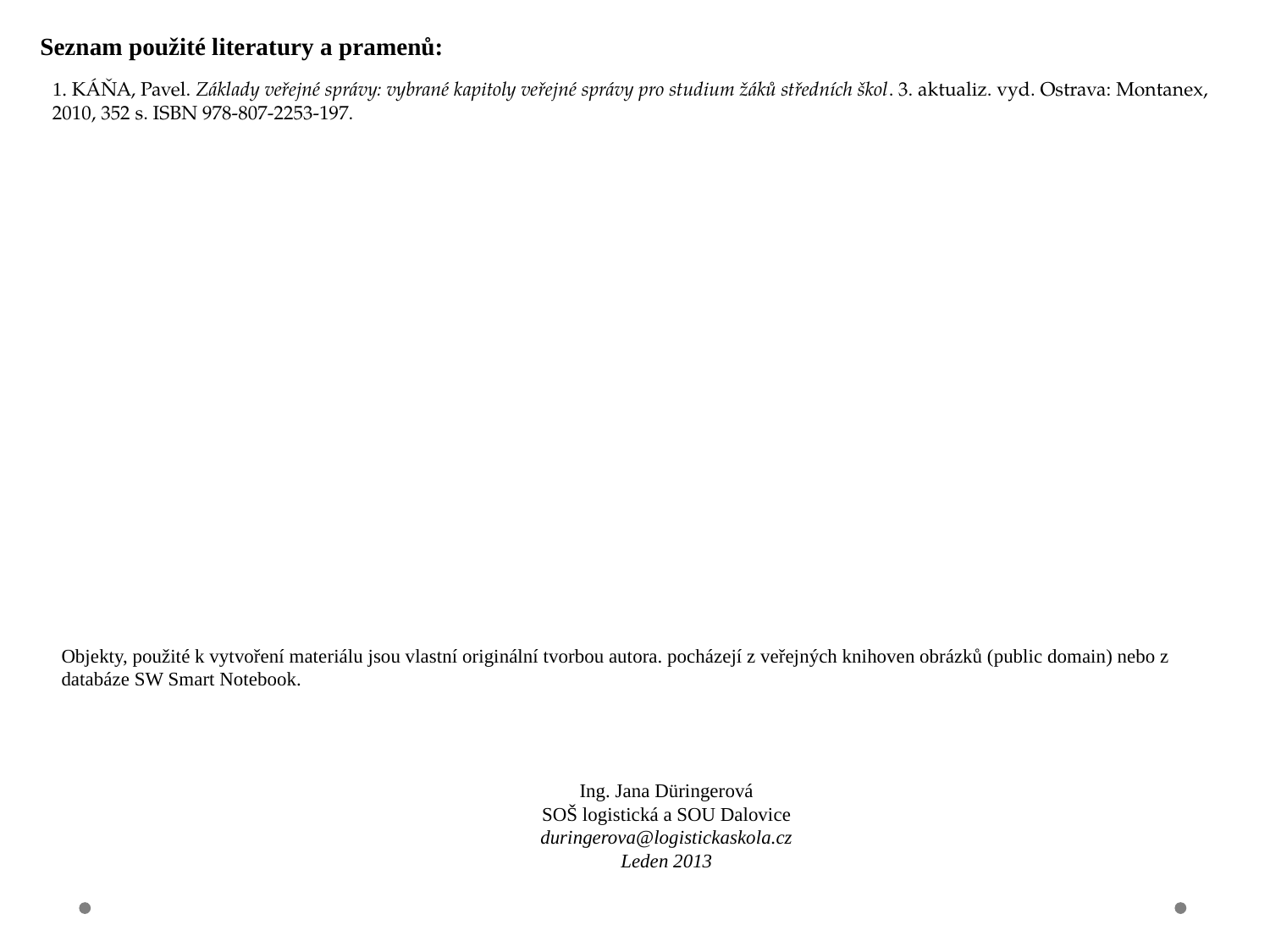

Seznam použité literatury a pramenů:
1. KÁŇA, Pavel. Základy veřejné správy: vybrané kapitoly veřejné správy pro studium žáků středních škol. 3. aktualiz. vyd. Ostrava: Montanex, 2010, 352 s. ISBN 978-807-2253-197.

Objekty, použité k vytvoření materiálu jsou vlastní originální tvorbou autora. pocházejí z veřejných knihoven obrázků (public domain) nebo z databáze SW Smart Notebook.
Ing. Jana Düringerová
SOŠ logistická a SOU Dalovice
duringerova@logistickaskola.cz
Leden 2013